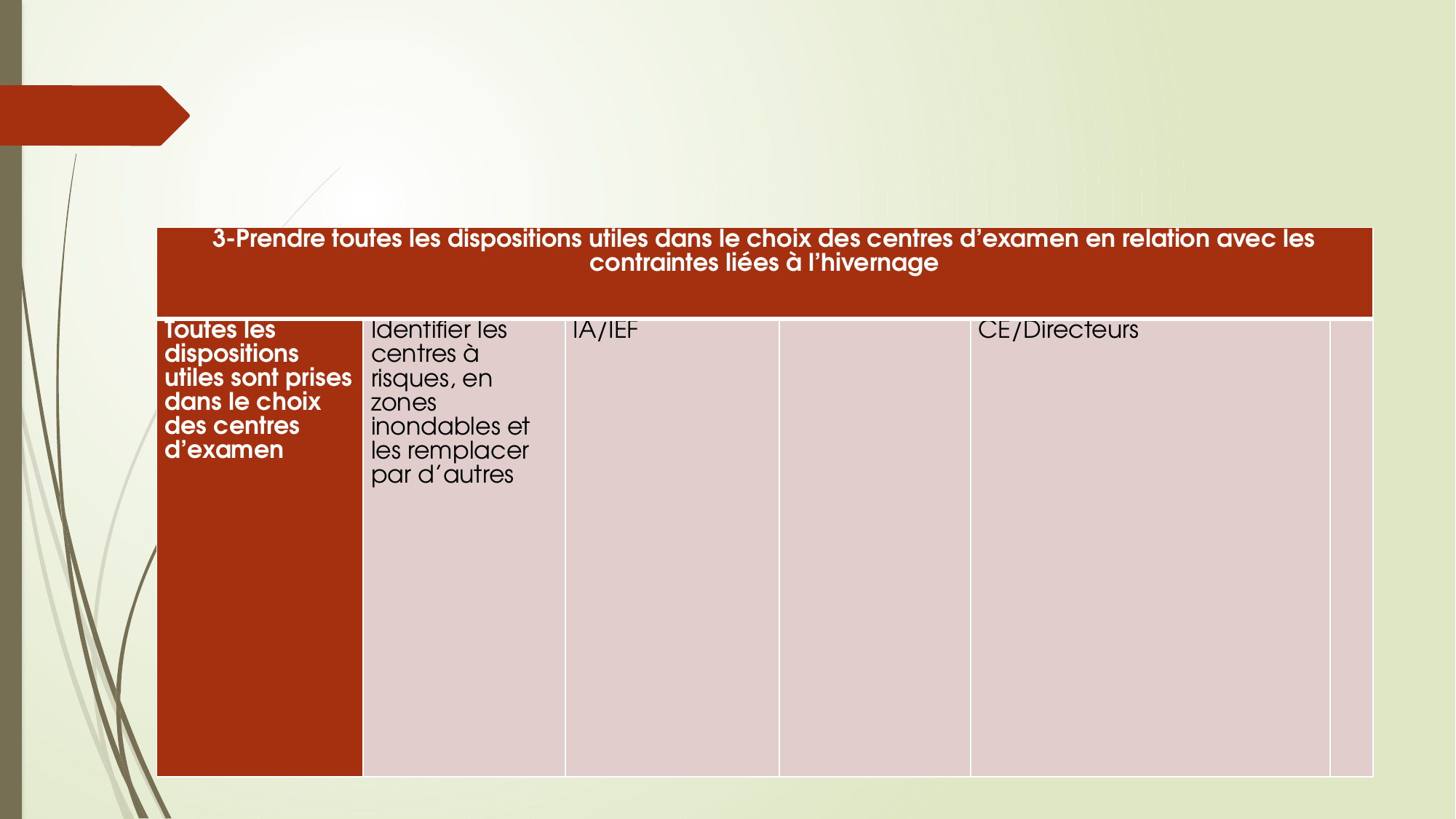

#
| 3-Prendre toutes les dispositions utiles dans le choix des centres d’examen en relation avec les contraintes liées à l’hivernage |  |  |  |  |  |
| --- | --- | --- | --- | --- | --- |
| Toutes les dispositions utiles sont prises dans le choix des centres d’examen | Identifier les centres à risques, en zones inondables et les remplacer par d’autres | IA/IEF |  | CE/Directeurs |  |